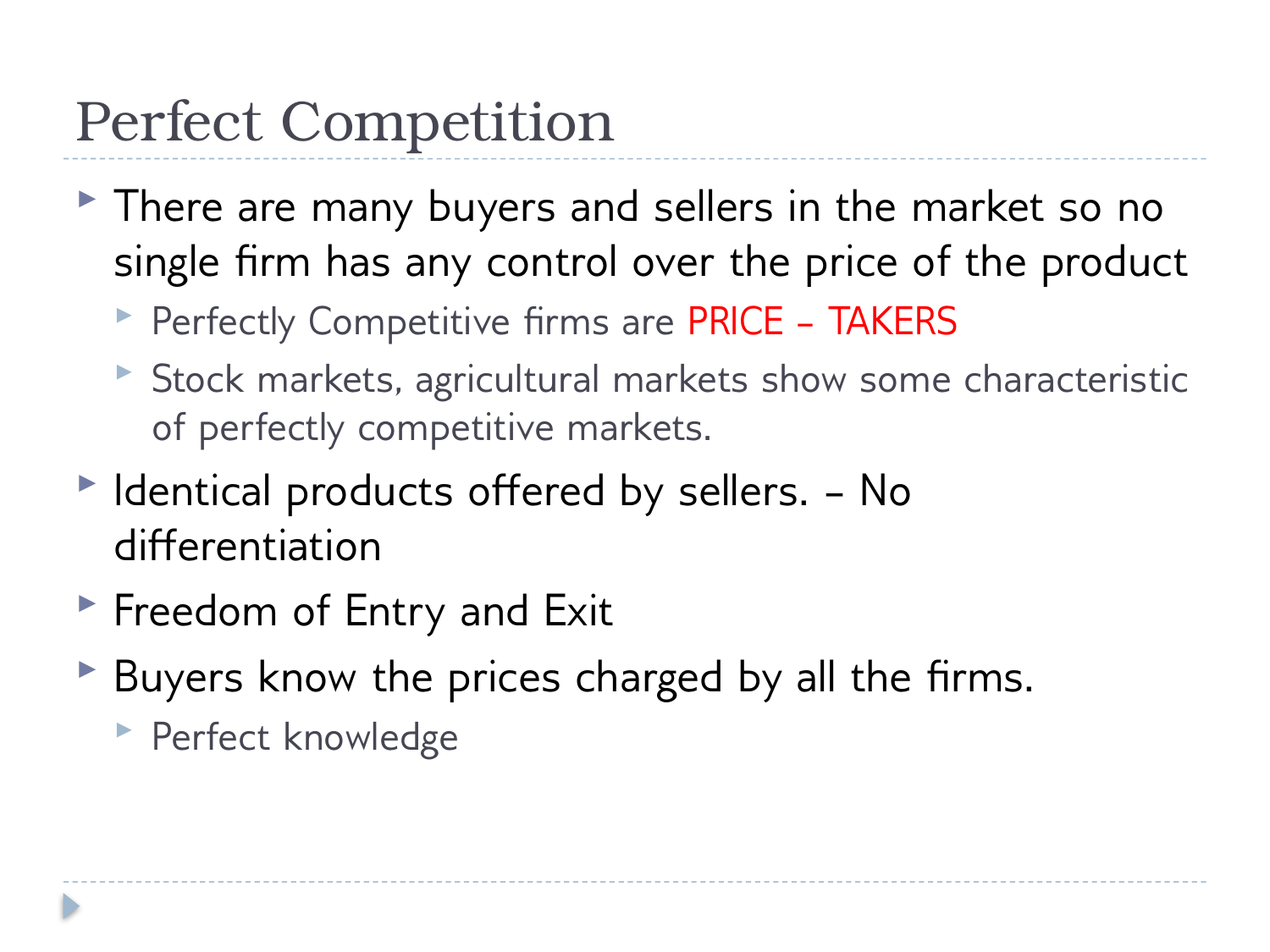

# Perfect Competition
There are many buyers and sellers in the market so no single firm has any control over the price of the product
Perfectly Competitive firms are PRICE – TAKERS
Stock markets, agricultural markets show some characteristic of perfectly competitive markets.
Identical products offered by sellers. – No differentiation
Freedom of Entry and Exit
Buyers know the prices charged by all the firms.
Perfect knowledge